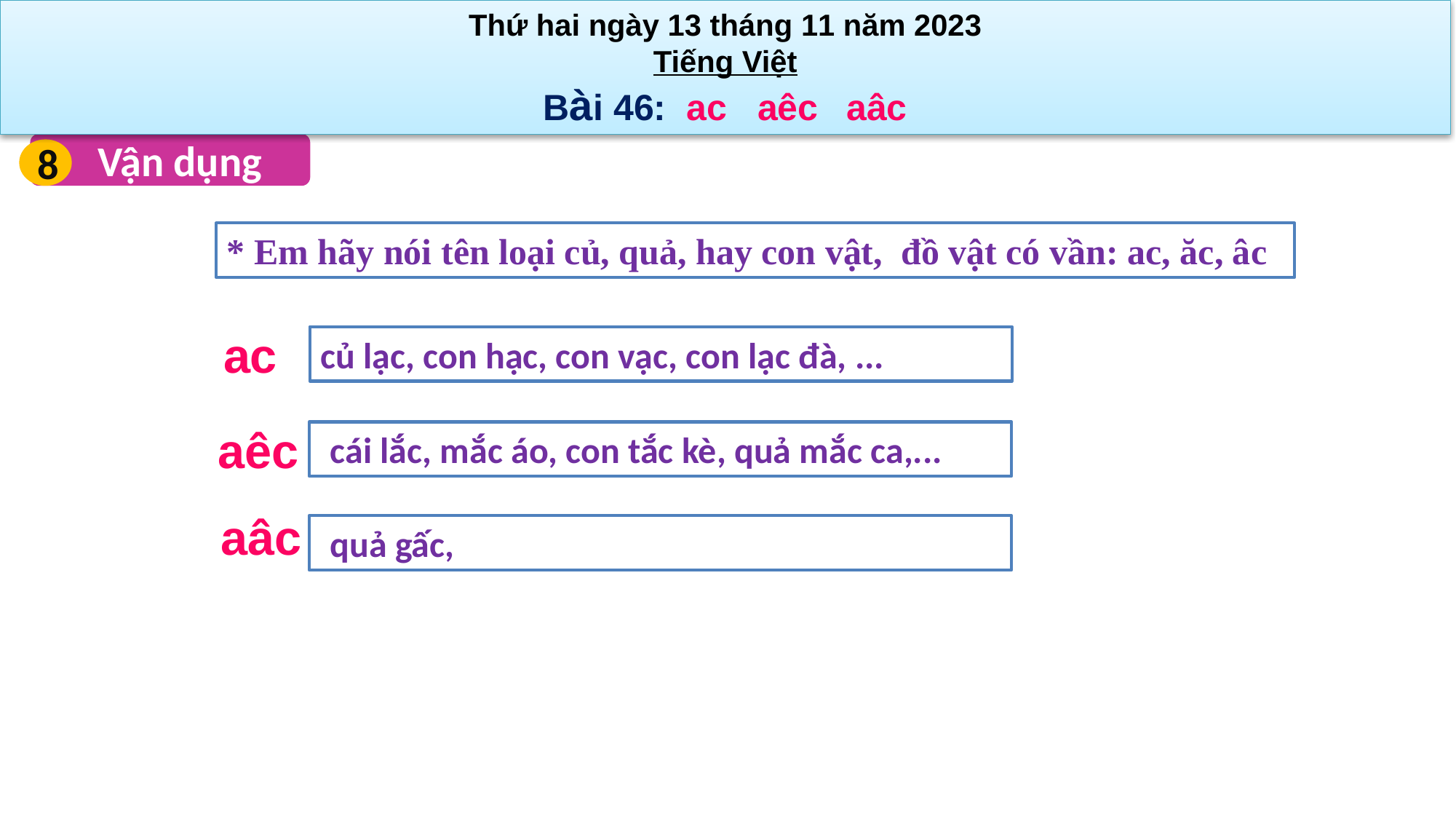

Thứ hai ngày 13 tháng 11 năm 2023
Tiếng Việt
Bài 46:  ac   aêc   aâc
  Vận dụng
8

* Em hãy nói tên loại củ, quả, hay con vật,  đồ vật có vần: ac, ăc, âc
ac
củ lạc, con hạc, con vạc, con lạc đà, ...
aêc
 cái lắc, mắc áo, con tắc kè, quả mắc ca,...
aâc
 quả gấc,